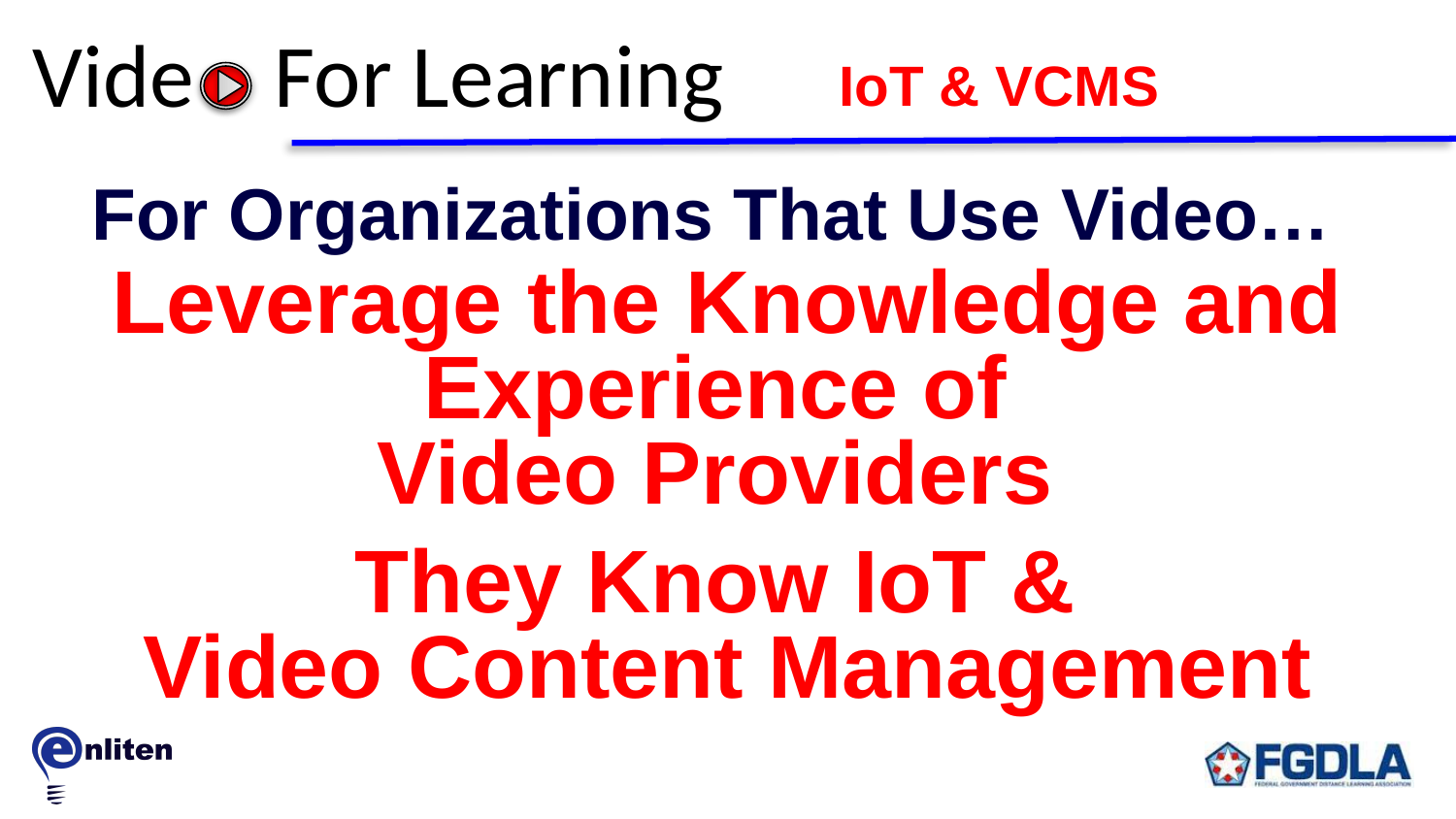

Vide    For Learning

IoT & VCMS
For Organizations That Use Video…
Leverage the Knowledge and Experience of
Video Providers
They Know IoT &
Video Content Management